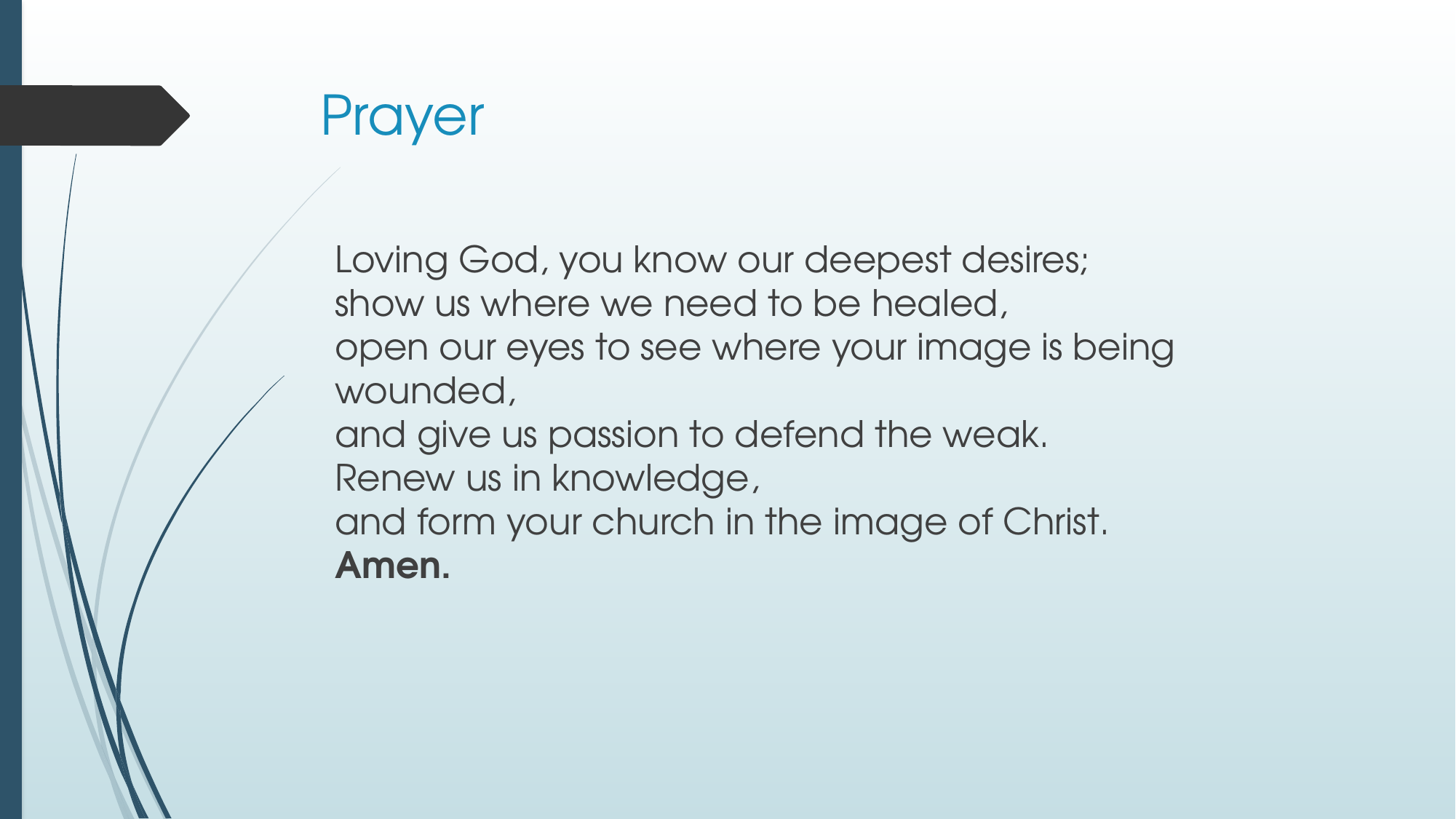

# Prayer

Loving God, you know our deepest desires;
show us where we need to be healed,
open our eyes to see where your image is being wounded,
and give us passion to defend the weak.
Renew us in knowledge,
and form your church in the image of Christ.
Amen.